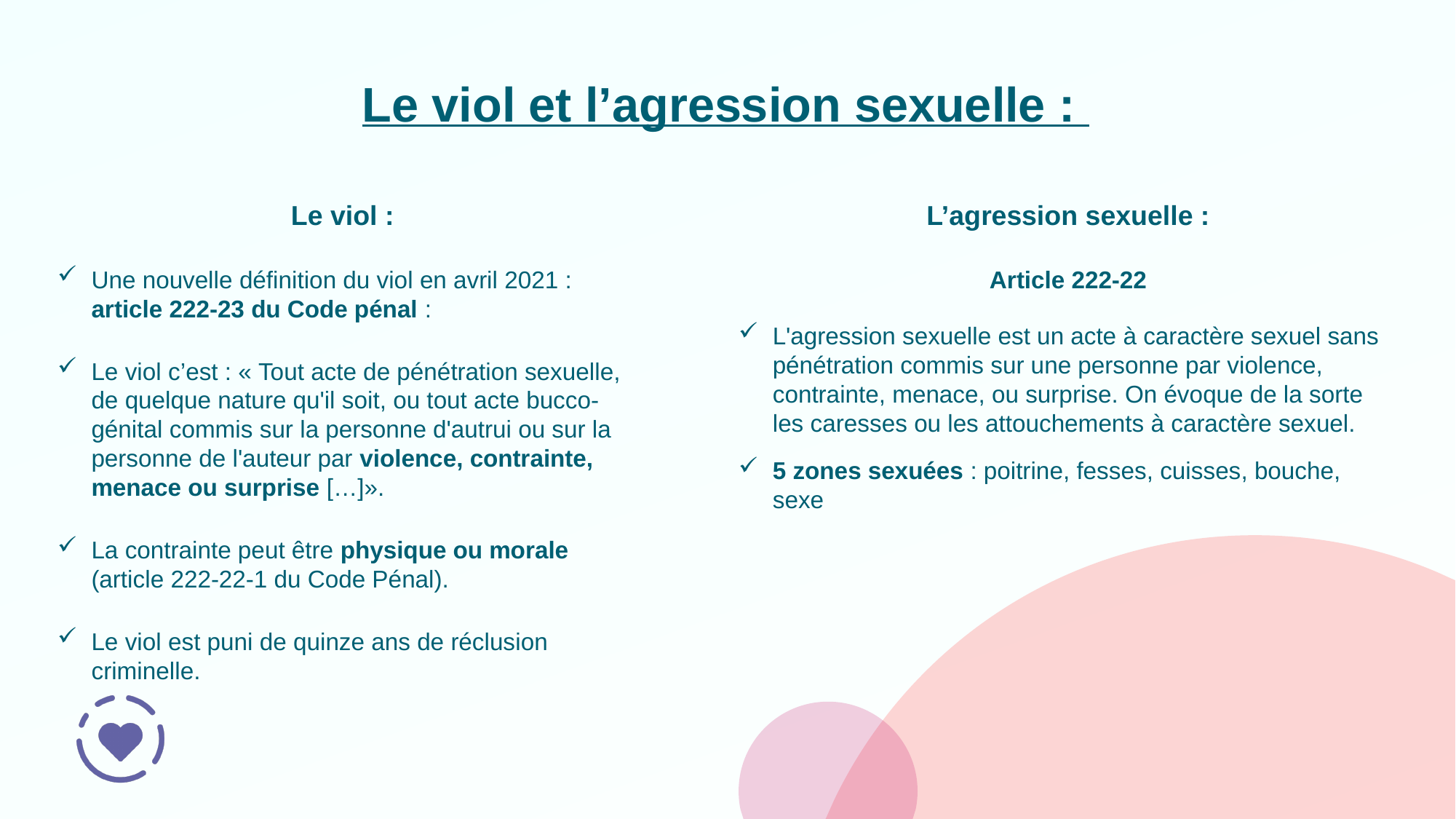

# Le viol et l’agression sexuelle :
Le viol :
Une nouvelle définition du viol en avril 2021 :  article 222-23 du Code pénal :
Le viol c’est : « Tout acte de pénétration sexuelle, de quelque nature qu'il soit, ou tout acte bucco-génital commis sur la personne d'autrui ou sur la personne de l'auteur par violence, contrainte, menace ou surprise […]».
La contrainte peut être physique ou morale (article 222-22-1 du Code Pénal).
Le viol est puni de quinze ans de réclusion criminelle.
L’agression sexuelle :
Article 222-22
L'agression sexuelle est un acte à caractère sexuel sans pénétration commis sur une personne par violence, contrainte, menace, ou surprise. On évoque de la sorte les caresses ou les attouchements à caractère sexuel.
5 zones sexuées : poitrine, fesses, cuisses, bouche, sexe